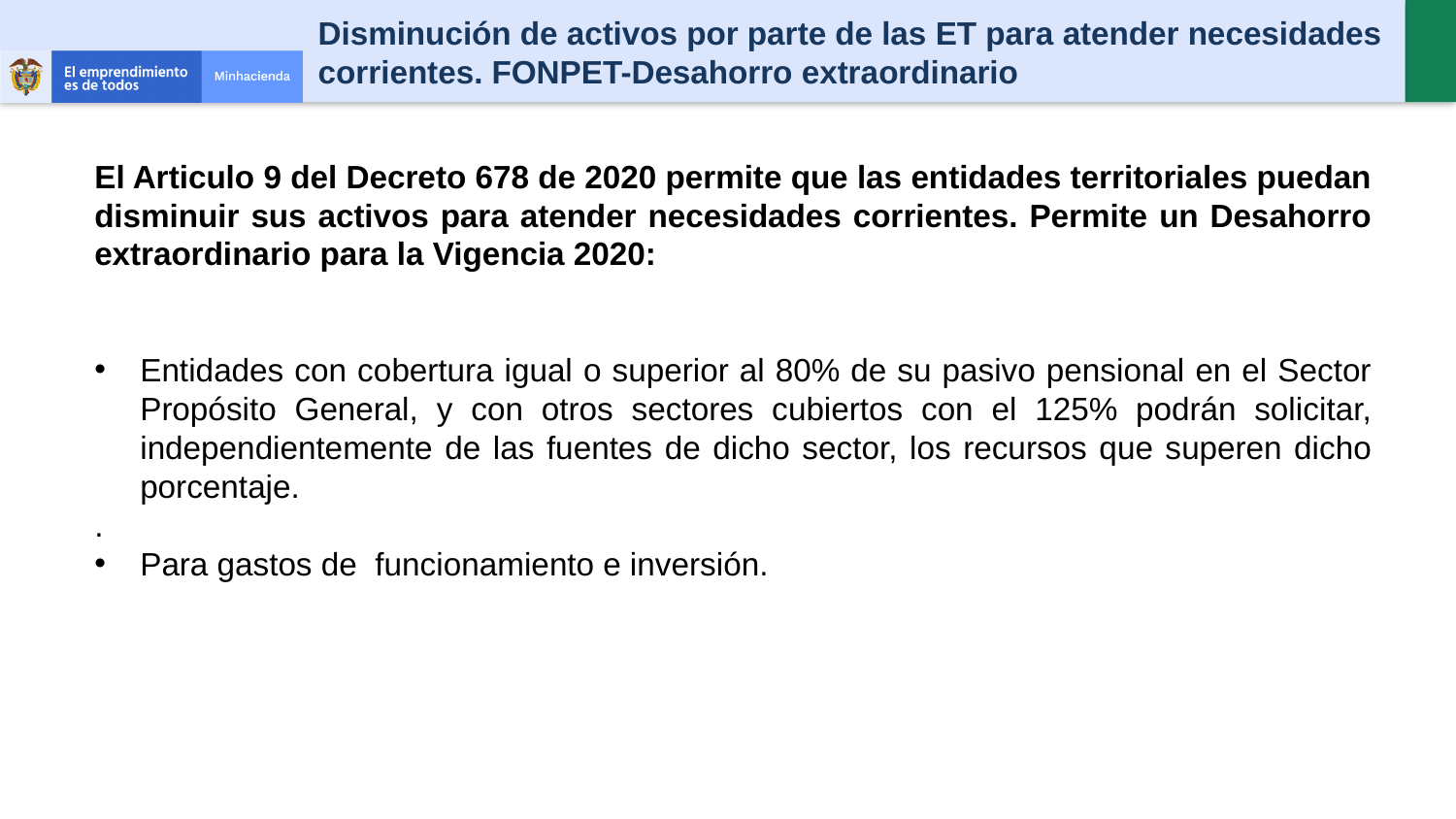

Disminución de activos por parte de las ET para atender necesidades corrientes. FONPET-Desahorro extraordinario
El Articulo 9 del Decreto 678 de 2020 permite que las entidades territoriales puedan disminuir sus activos para atender necesidades corrientes. Permite un Desahorro extraordinario para la Vigencia 2020:

Entidades con cobertura igual o superior al 80% de su pasivo pensional en el Sector Propósito General, y con otros sectores cubiertos con el 125% podrán solicitar, independientemente de las fuentes de dicho sector, los recursos que superen dicho porcentaje.
.
Para gastos de  funcionamiento e inversión.